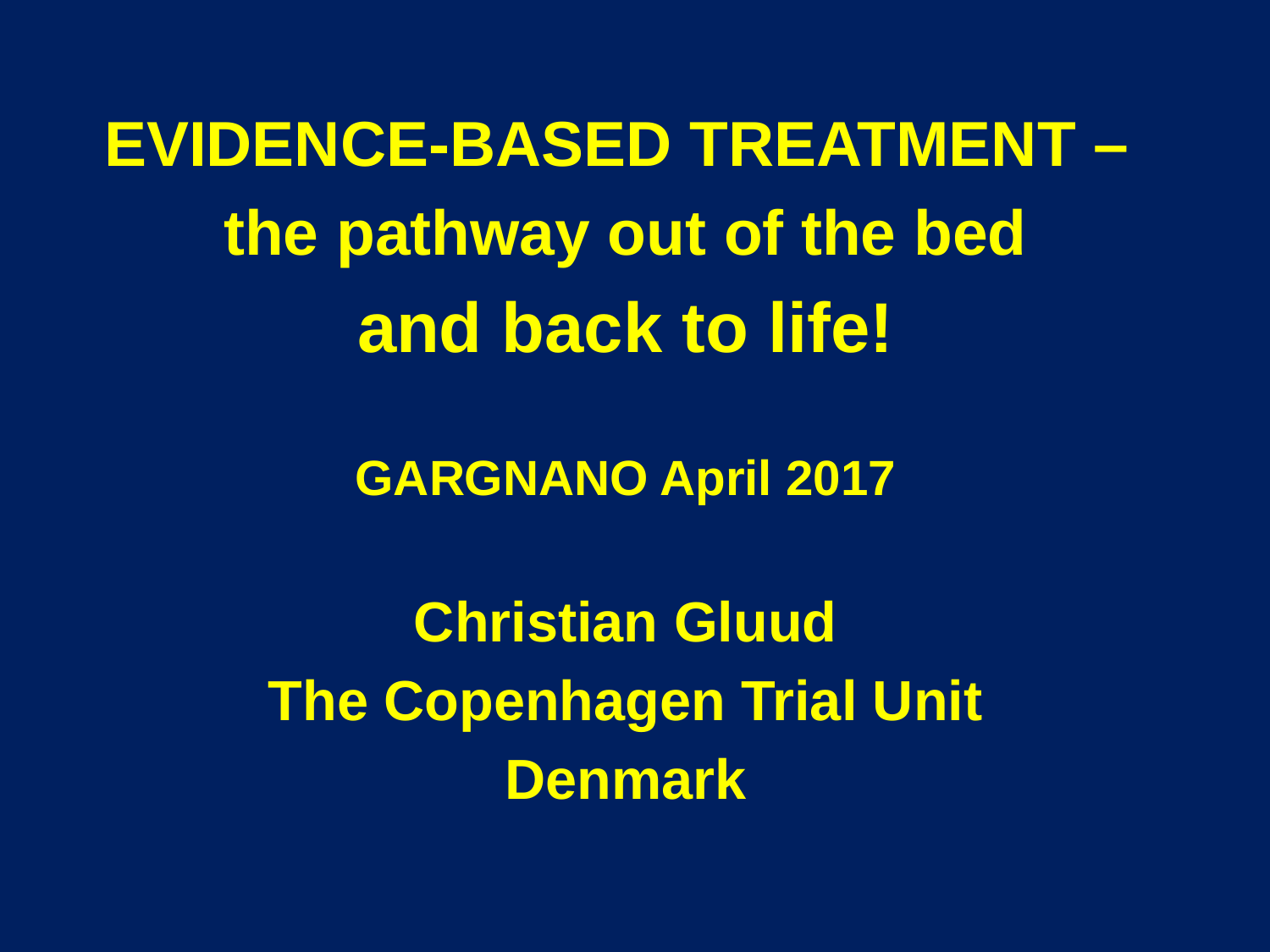

EVIDENCE-BASED TREATMENT –
the pathway out of the bed
and back to life!

GARGNANO April 2017

Christian Gluud
The Copenhagen Trial Unit
Denmark

#